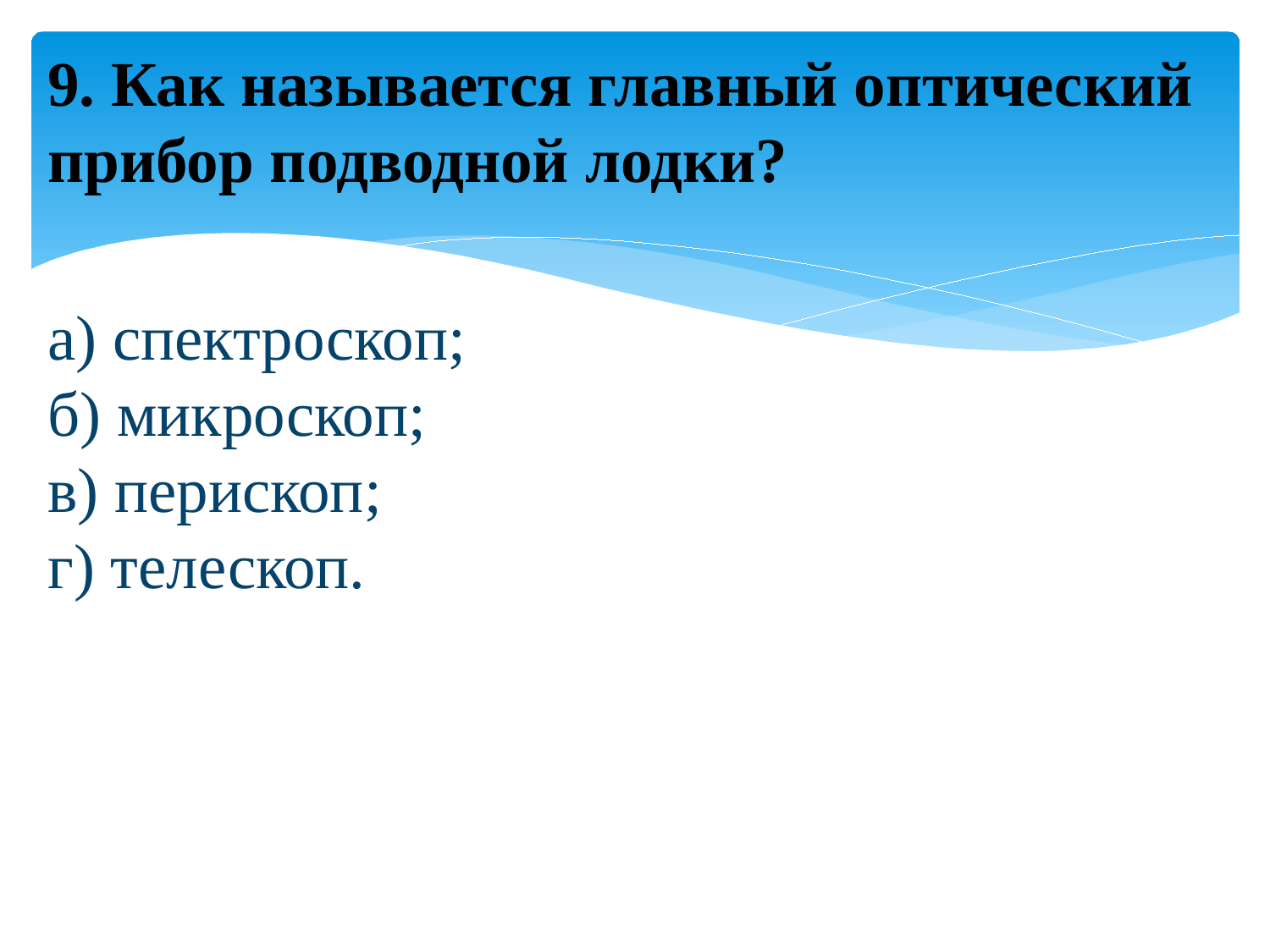

9. Как называется главный оптический прибор подводной лодки?

а) спектроскоп;
б) микроскоп;
в) перископ;
г) телескоп.